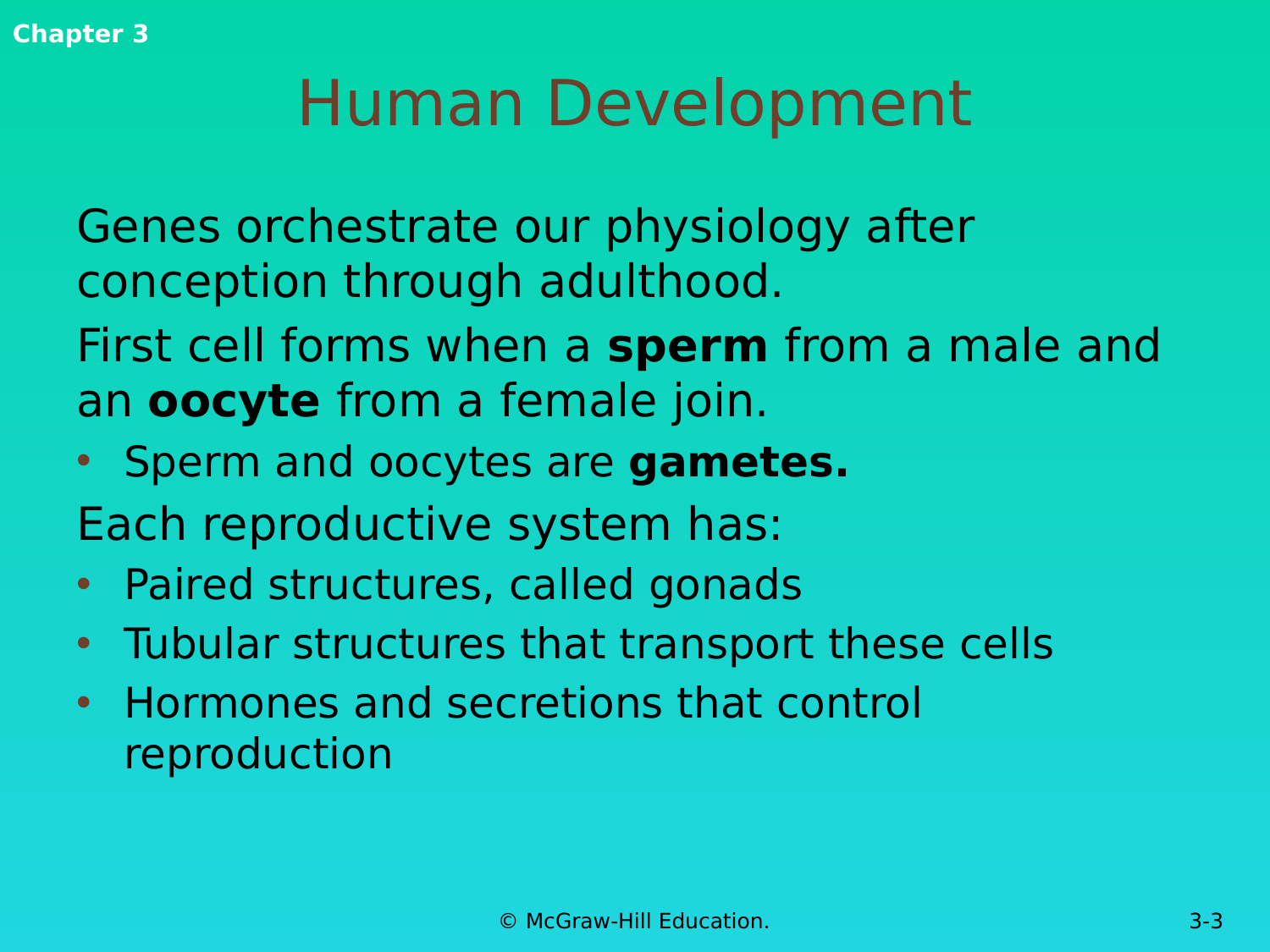

# Human Development
Genes orchestrate our physiology after conception through adulthood.
First cell forms when a sperm from a male and an oocyte from a female join.
Sperm and oocytes are gametes.
Each reproductive system has:
Paired structures, called gonads
Tubular structures that transport these cells
Hormones and secretions that control reproduction